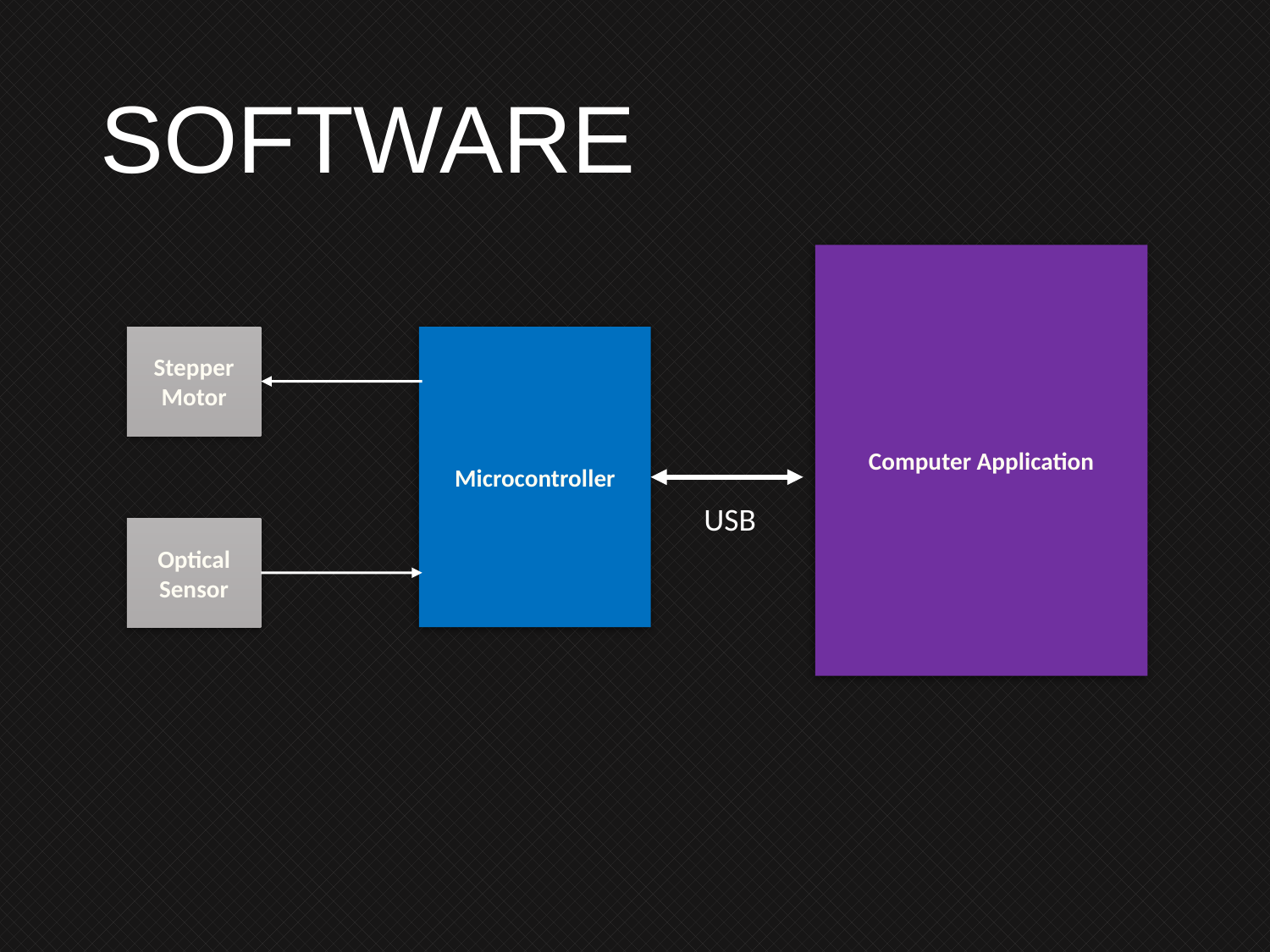

# SOFTWARE
Computer Application
Stepper Motor
Microcontroller
USB
Optical Sensor